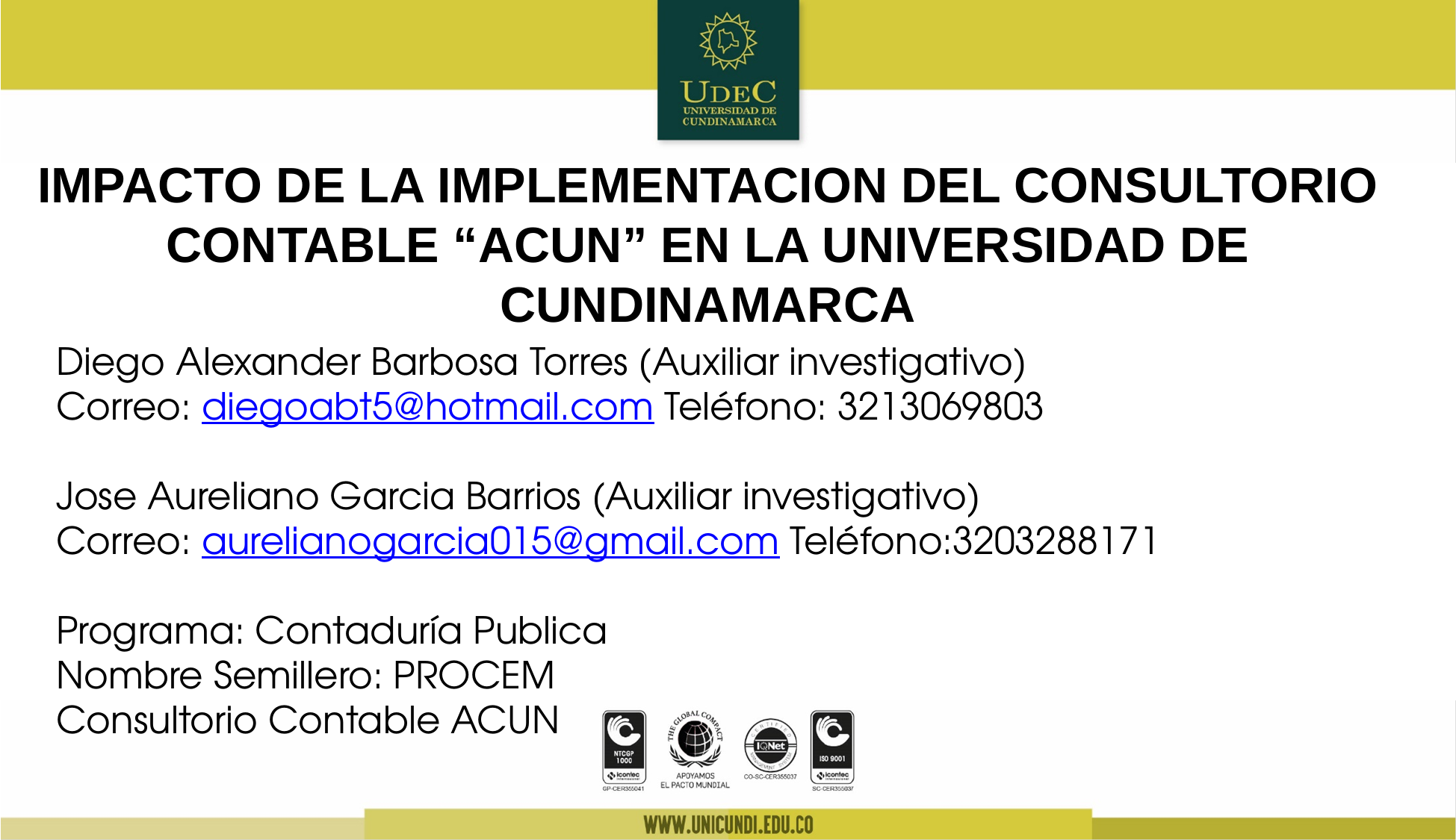

# IMPACTO DE LA IMPLEMENTACION DEL CONSULTORIO CONTABLE “ACUN” EN LA UNIVERSIDAD DE CUNDINAMARCA
Diego Alexander Barbosa Torres (Auxiliar investigativo)
Correo: diegoabt5@hotmail.com Teléfono: 3213069803

Jose Aureliano Garcia Barrios (Auxiliar investigativo)
Correo: aurelianogarcia015@gmail.com Teléfono:3203288171

Programa: Contaduría Publica
Nombre Semillero: PROCEM
Consultorio Contable ACUN